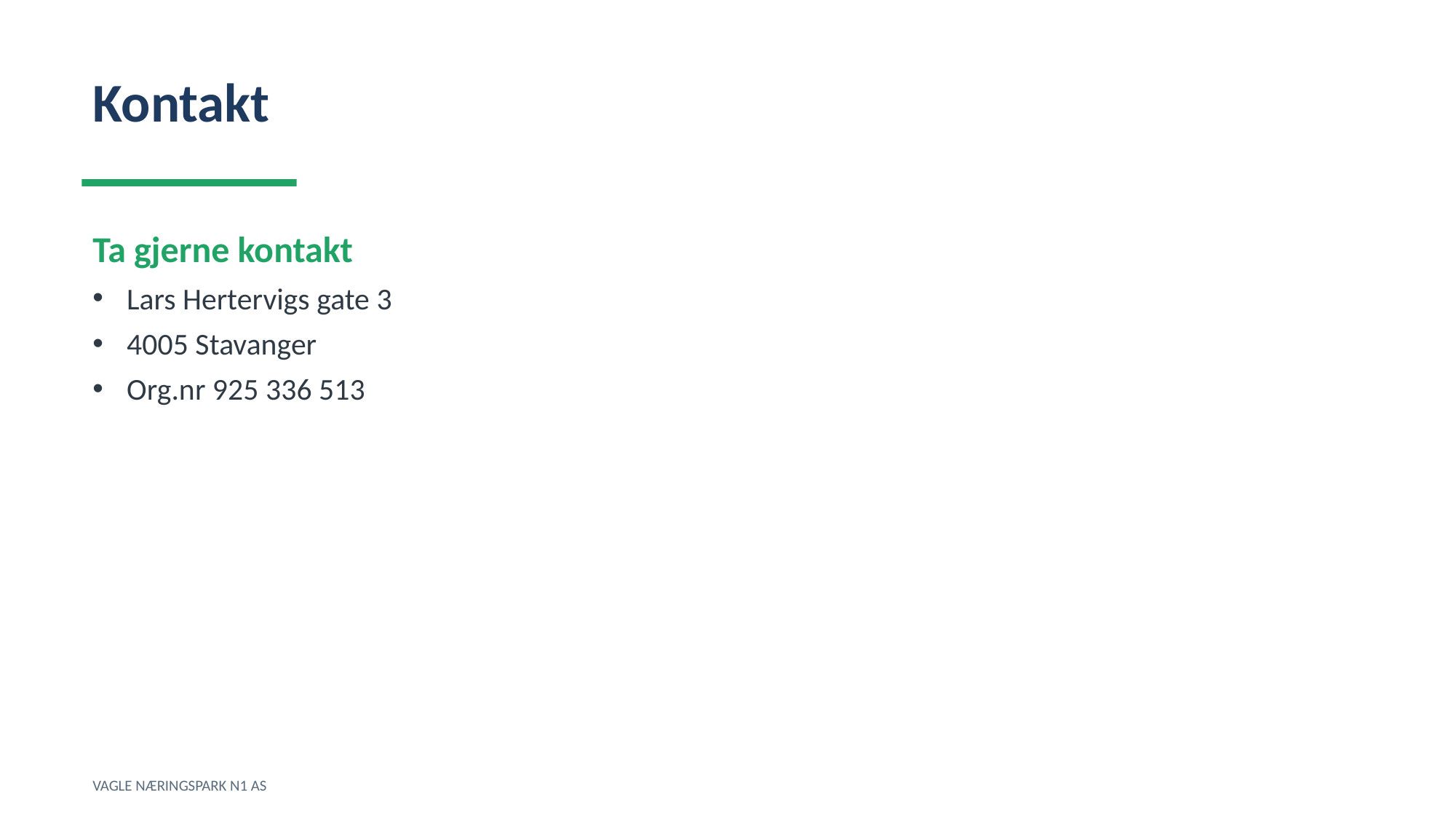

Kontakt

Ta gjerne kontakt
Lars Hertervigs gate 3
4005 Stavanger
Org.nr 925 336 513
VAGLE NÆRINGSPARK N1 AS